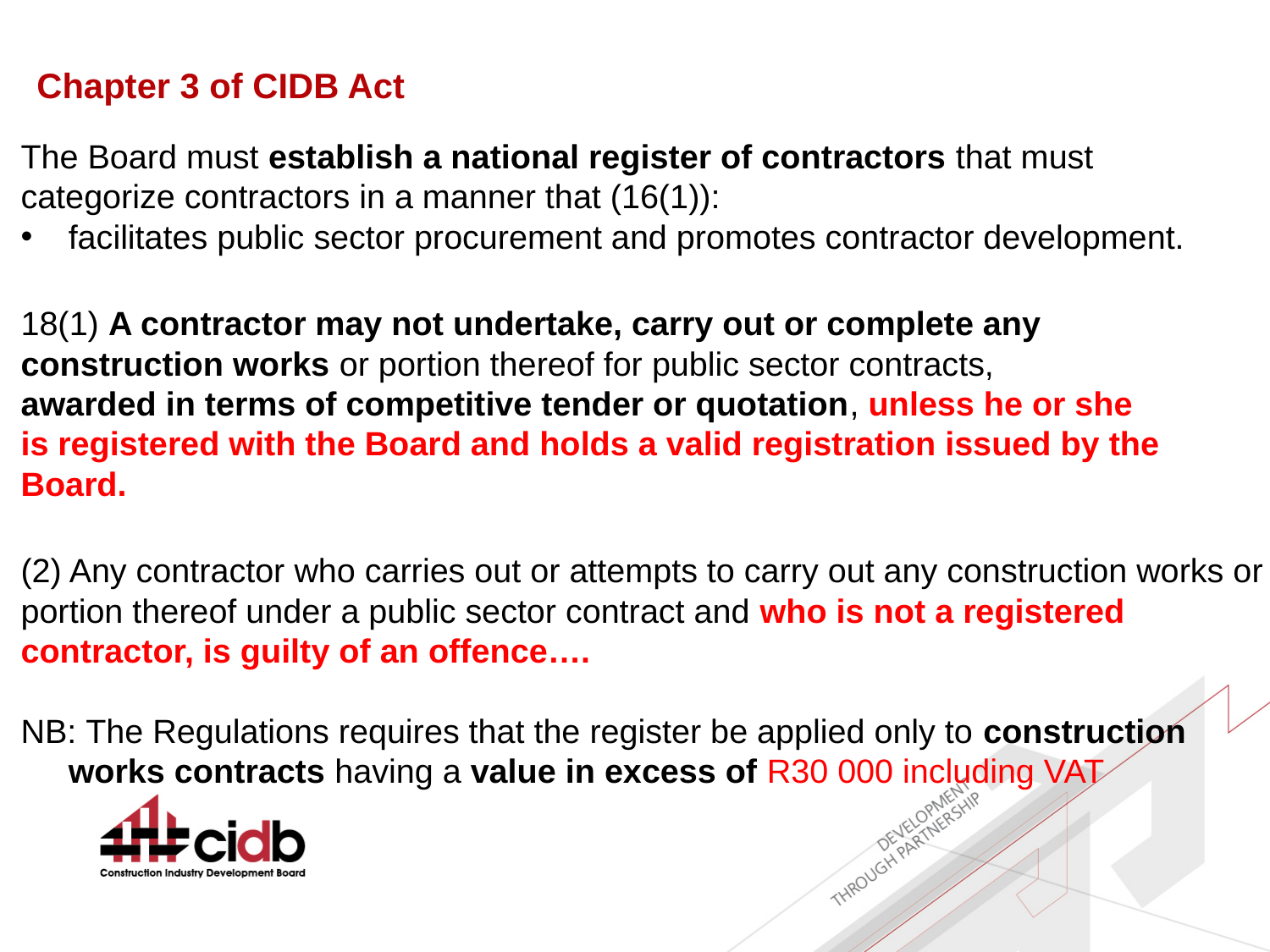

Chapter 3 of CIDB Act

The Board must establish a national register of contractors that must
categorize contractors in a manner that (16(1)):
facilitates public sector procurement and promotes contractor development.

18(1) A contractor may not undertake, carry out or complete any
construction works or portion thereof for public sector contracts,
awarded in terms of competitive tender or quotation, unless he or she
is registered with the Board and holds a valid registration issued by the
Board.

(2) Any contractor who carries out or attempts to carry out any construction works or portion thereof under a public sector contract and who is not a registered contractor, is guilty of an offence….

NB: The Regulations requires that the register be applied only to construction works contracts having a value in excess of R30 000 including VAT